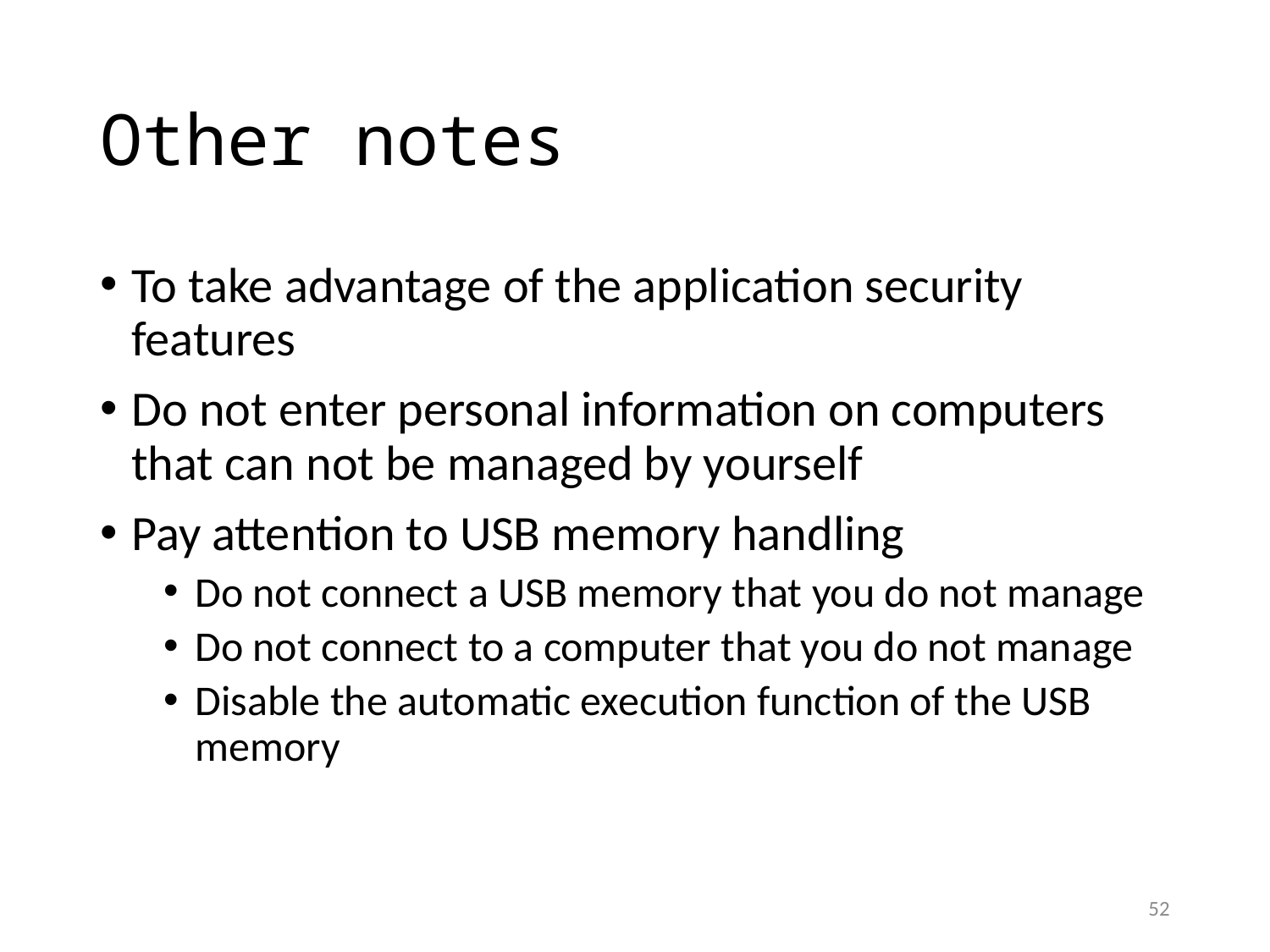

# Other notes
To take advantage of the application security features
Do not enter personal information on computers that can not be managed by yourself
Pay attention to USB memory handling
Do not connect a USB memory that you do not manage
Do not connect to a computer that you do not manage
Disable the automatic execution function of the USB memory
52